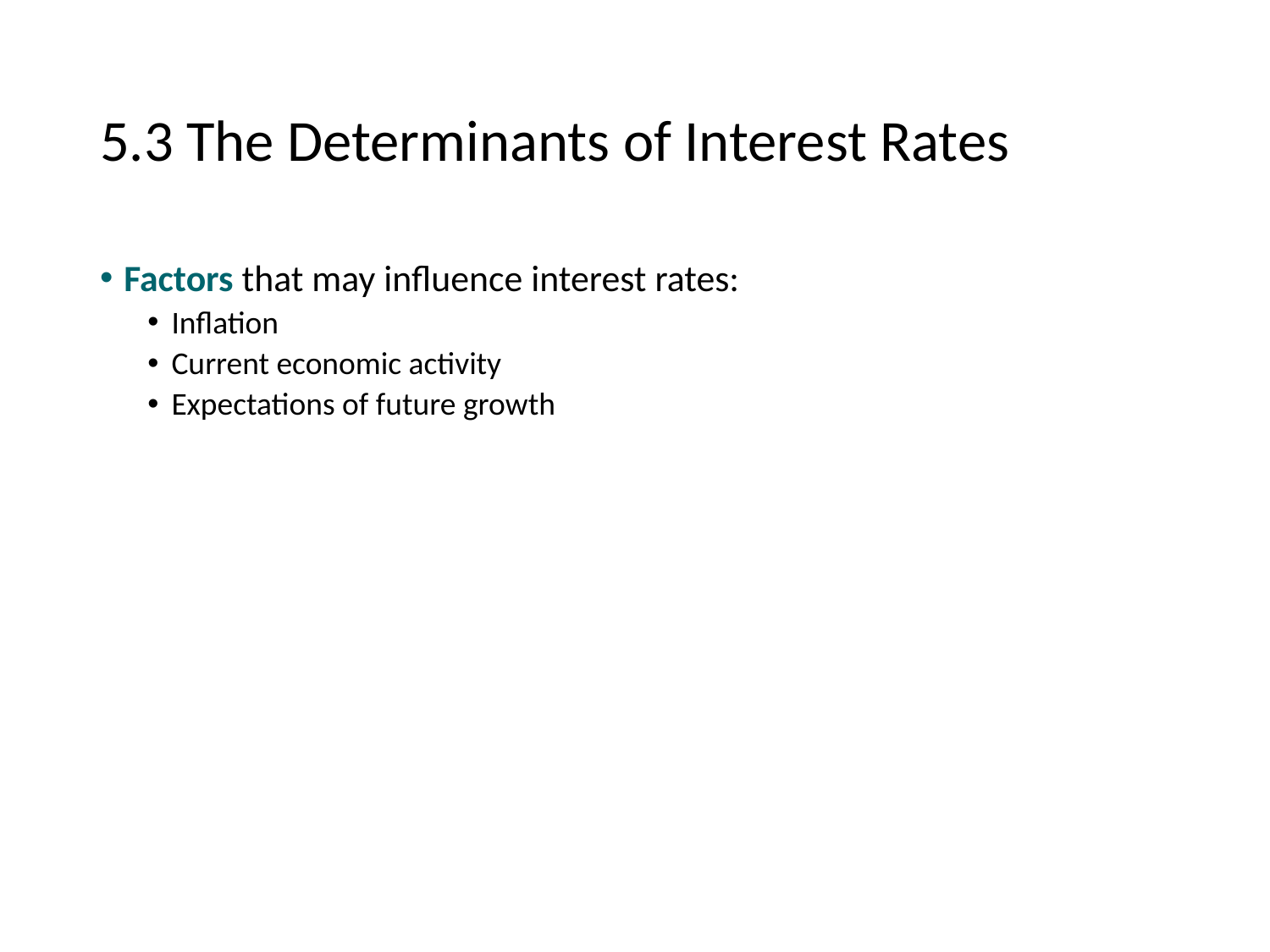

# 5.3 The Determinants of Interest Rates
Factors that may influence interest rates:
Inflation
Current economic activity
Expectations of future growth